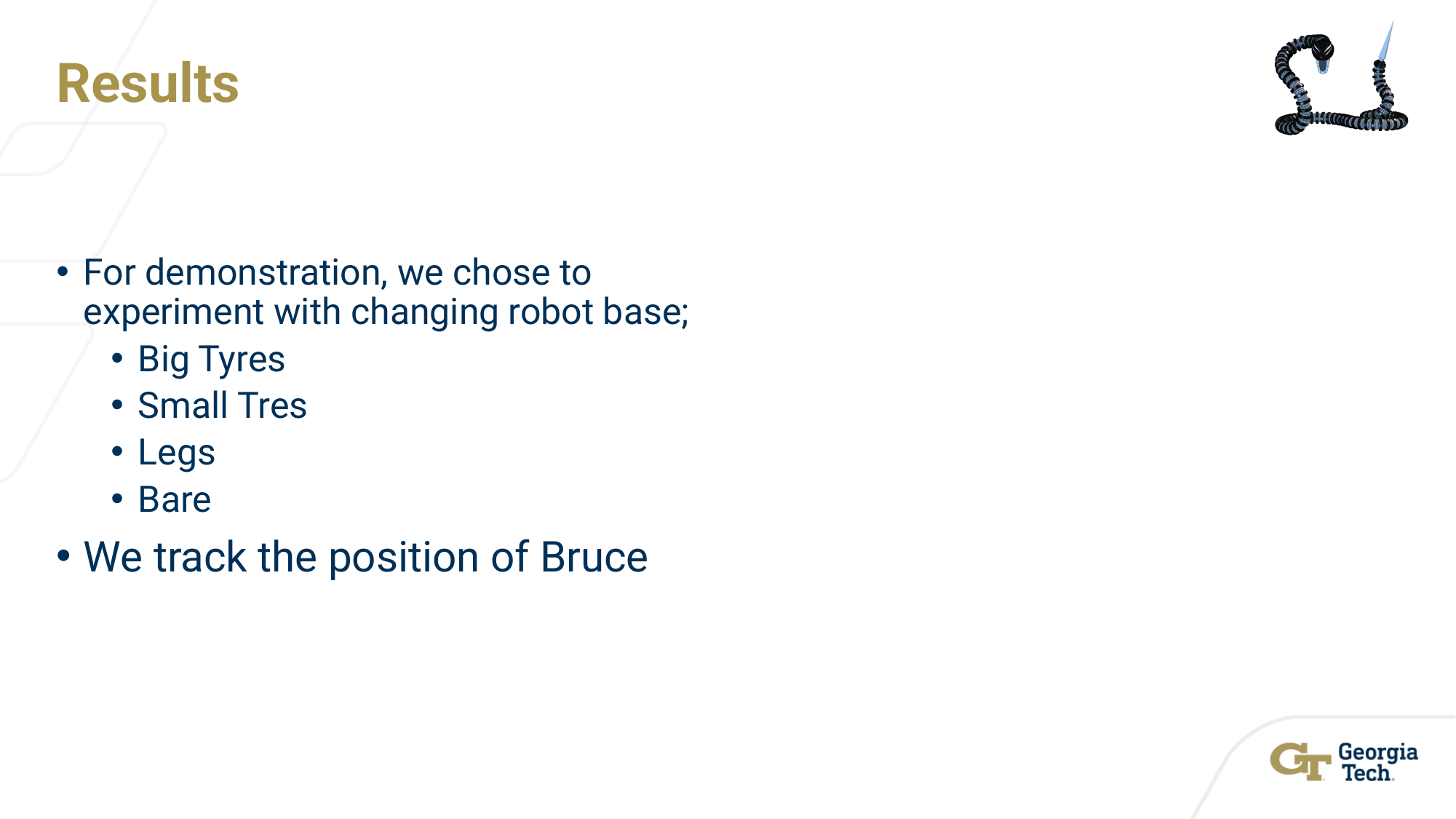

# Results
For demonstration, we chose to experiment with changing robot base;
Big Tyres
Small Tres
Legs
Bare
We track the position of Bruce